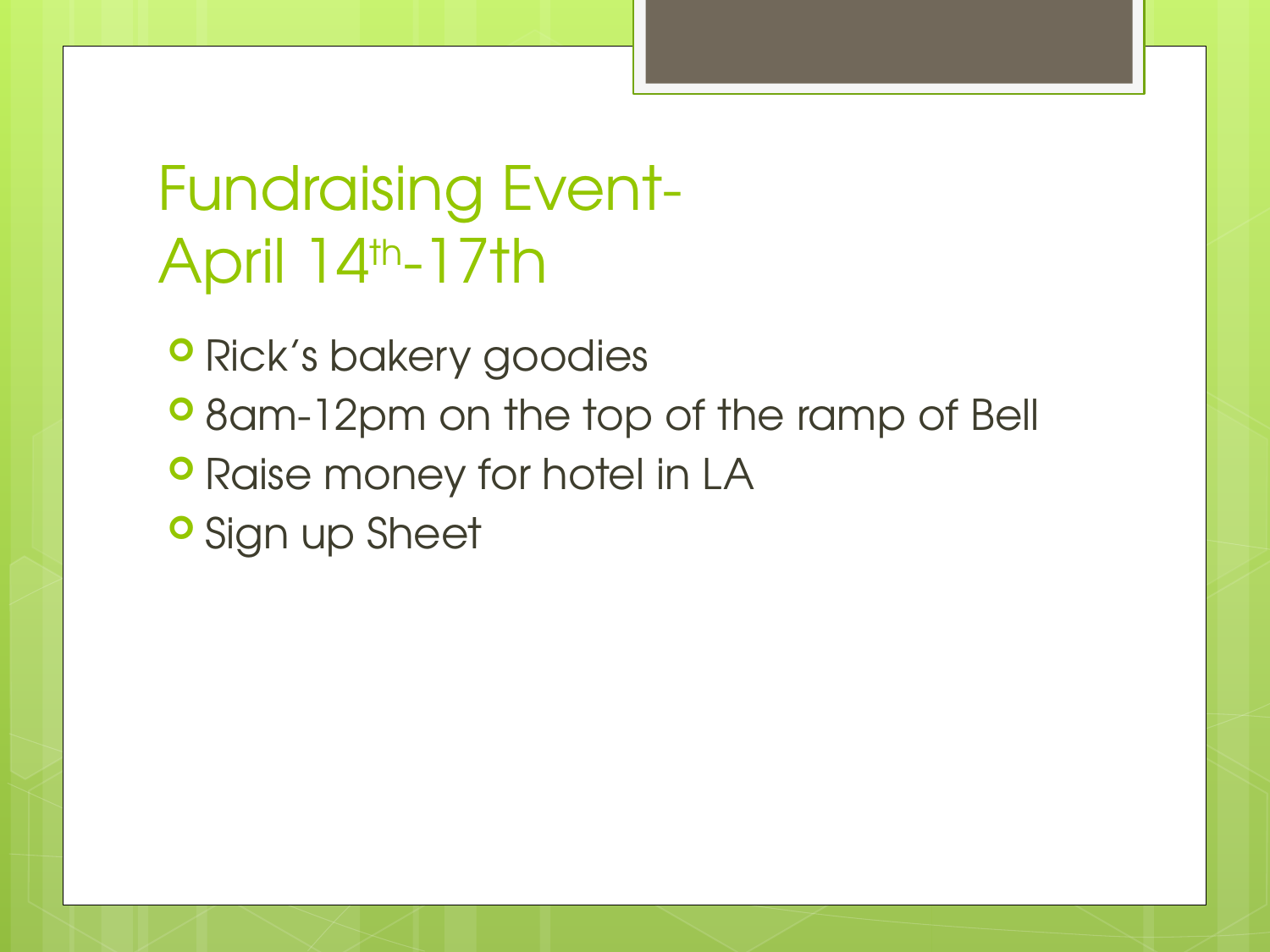

# Fundraising Event- April 14th-17th
Rick’s bakery goodies
8am-12pm on the top of the ramp of Bell
Raise money for hotel in LA
Sign up Sheet